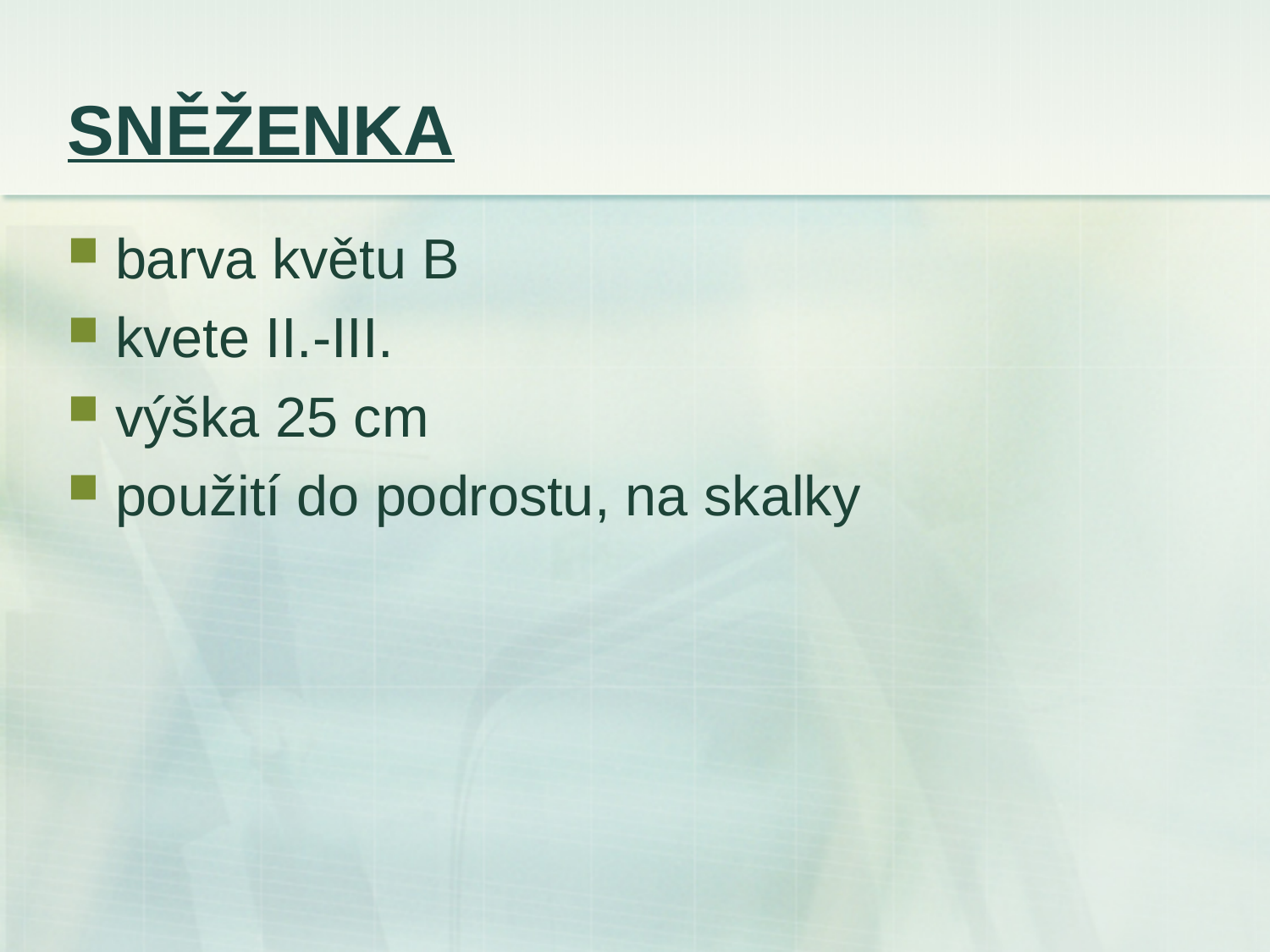

# SNĚŽENKA
barva květu B
kvete II.-III.
výška 25 cm
použití do podrostu, na skalky